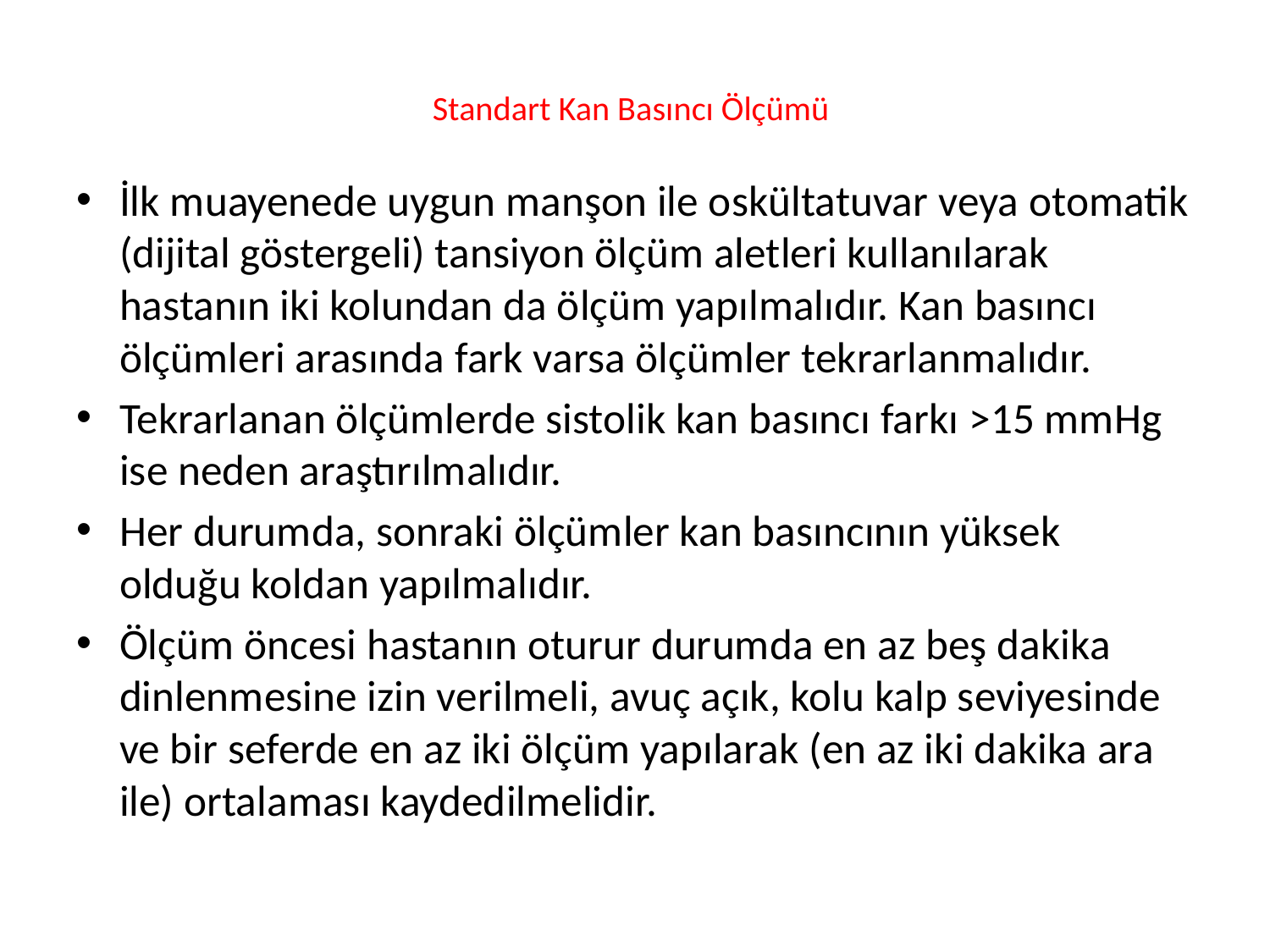

# Standart Kan Basıncı Ölçümü
İlk muayenede uygun manşon ile oskültatuvar veya otomatik (dijital göstergeli) tansiyon ölçüm aletleri kullanılarak hastanın iki kolundan da ölçüm yapılmalıdır. Kan basıncı ölçümleri arasında fark varsa ölçümler tekrarlanmalıdır.
Tekrarlanan ölçümlerde sistolik kan basıncı farkı >15 mmHg ise neden araştırılmalıdır.
Her durumda, sonraki ölçümler kan basıncının yüksek olduğu koldan yapılmalıdır.
Ölçüm öncesi hastanın oturur durumda en az beş dakika dinlenmesine izin verilmeli, avuç açık, kolu kalp seviyesinde ve bir seferde en az iki ölçüm yapılarak (en az iki dakika ara ile) ortalaması kaydedilmelidir.